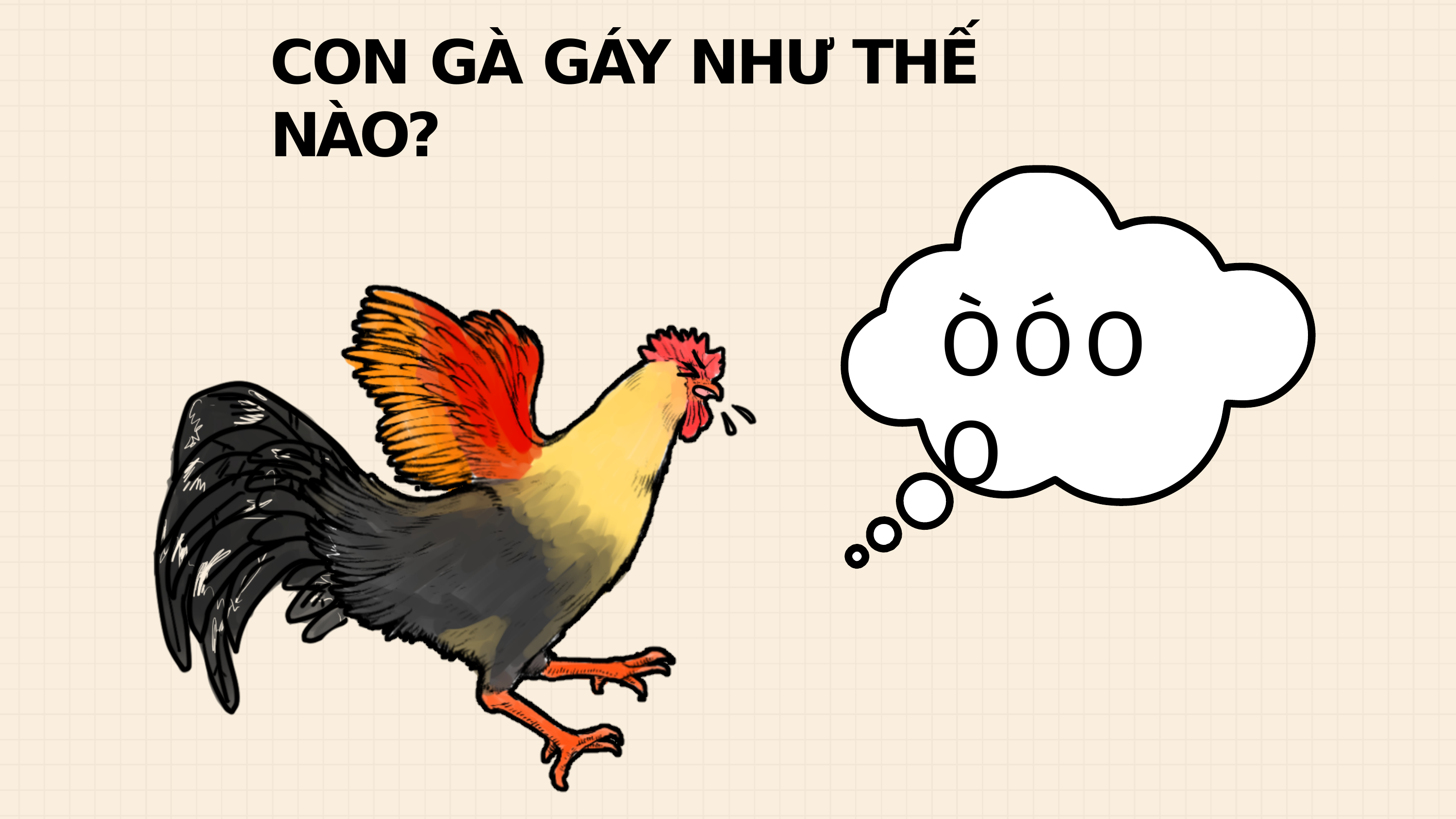

CON GÀ GÁY NHƯ THẾ NÀO?
Ò Ó O O